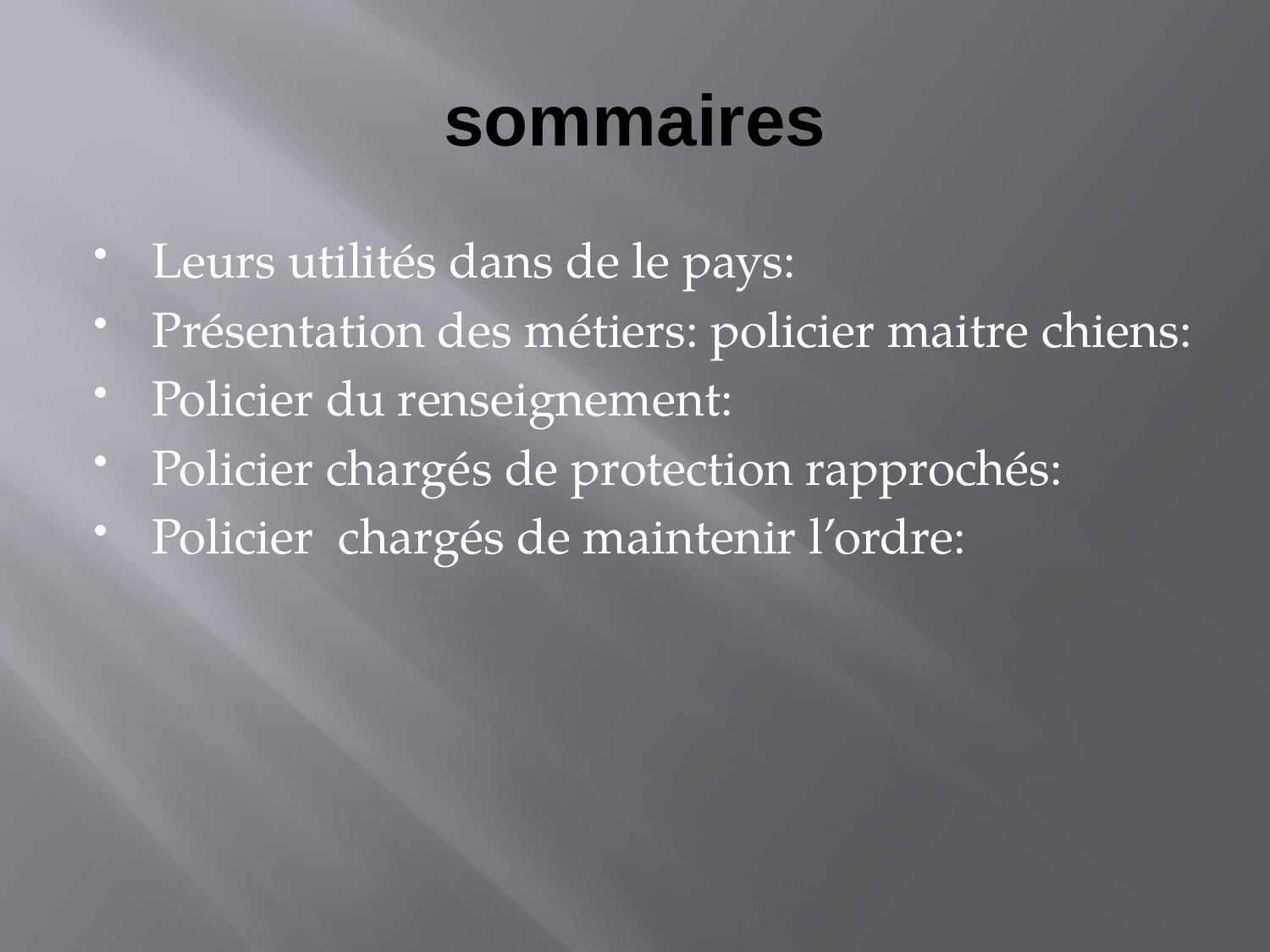

# sommaires
Leurs utilités dans de le pays:
Présentation des métiers: policier maitre chiens:
Policier du renseignement:
Policier chargés de protection rapprochés:
Policier  chargés de maintenir l’ordre: